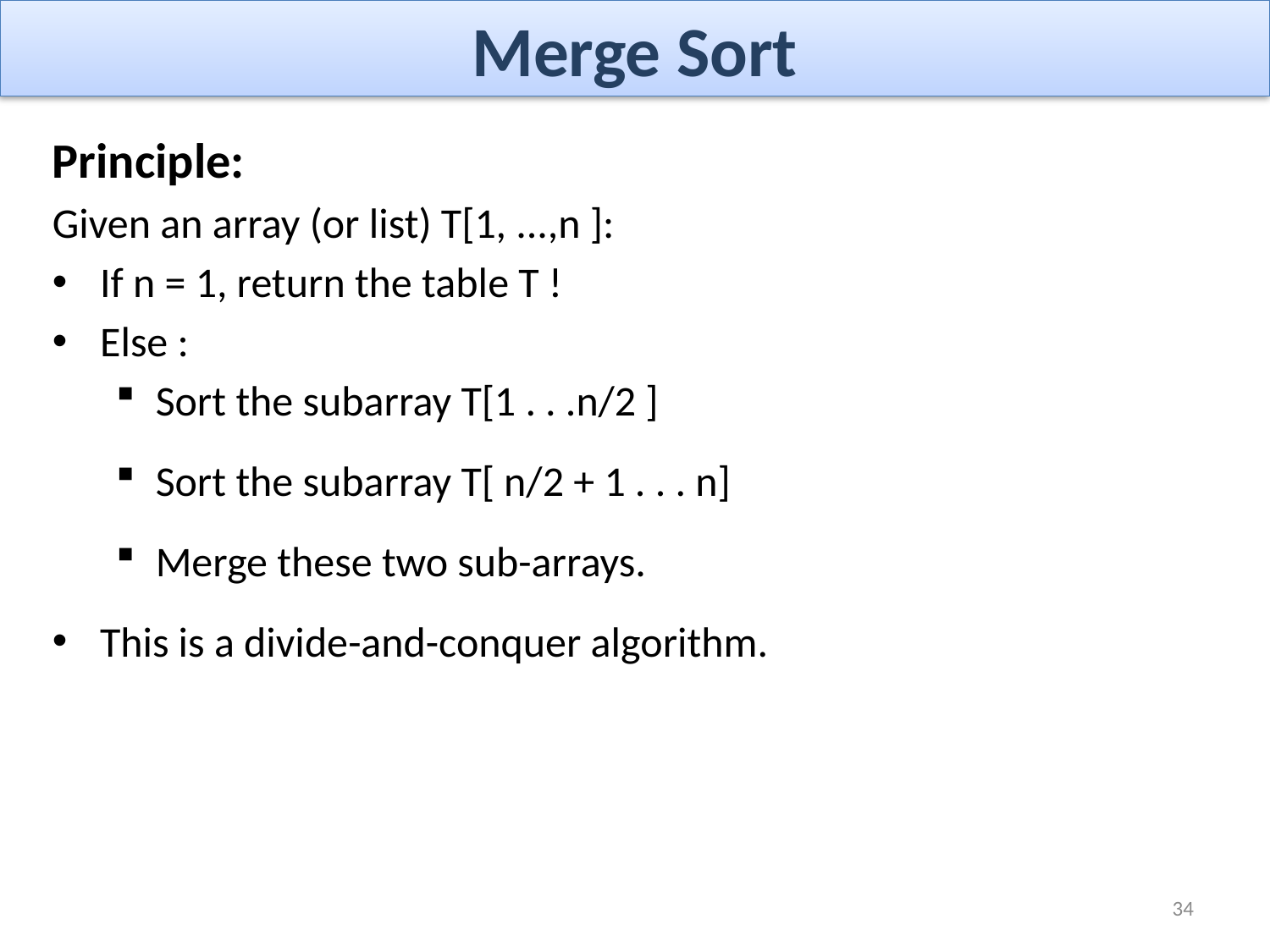

# Merge Sort
Principle:
Given an array (or list) T[1, ...,n ]:
If n = 1, return the table T !
Else :
Sort the subarray T[1 . . .n/2 ]
Sort the subarray T[ n/2 + 1 . . . n]
Merge these two sub-arrays.
This is a divide-and-conquer algorithm.

34